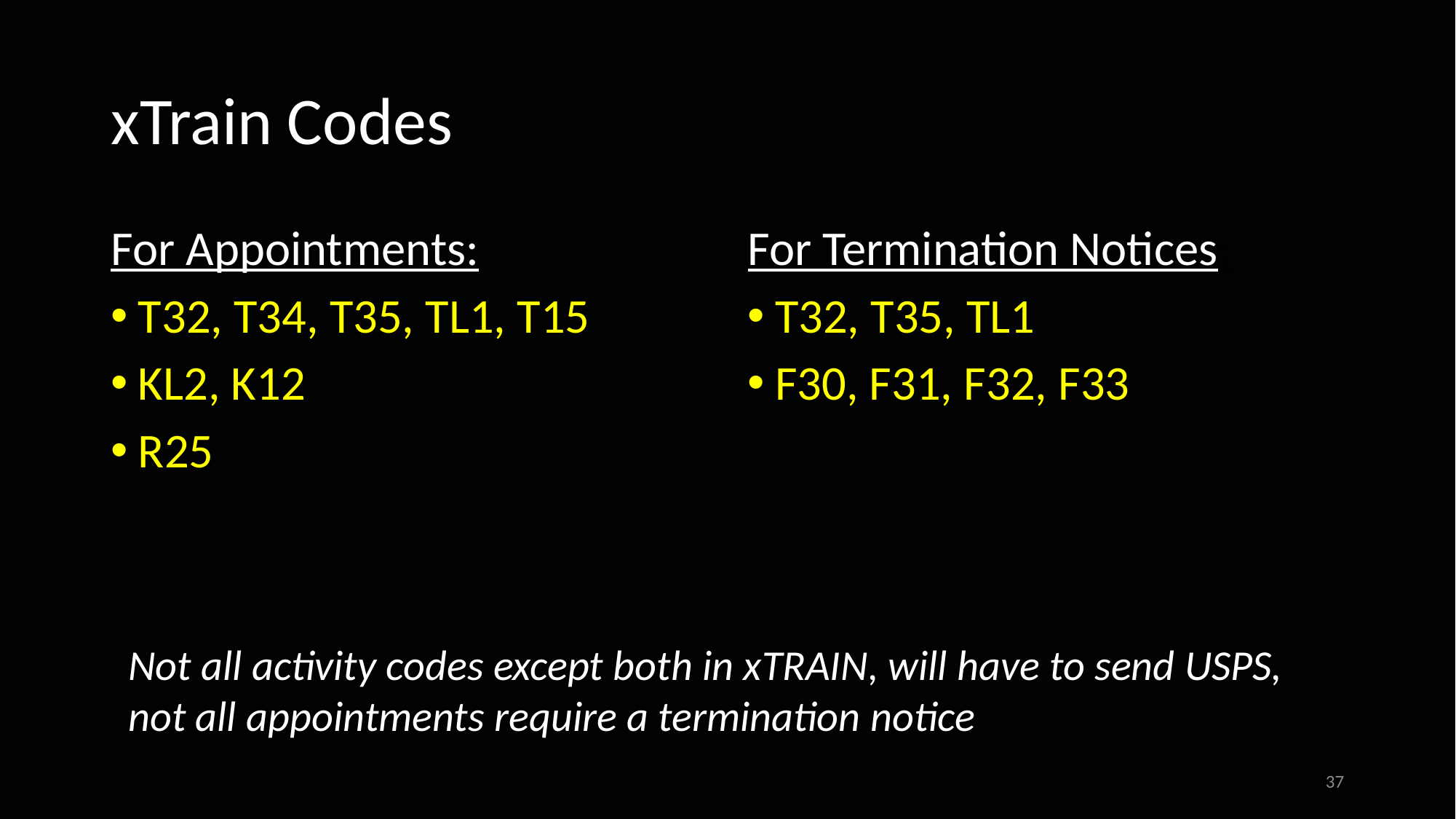

# xTrain Codes
For Appointments:
T32, T34, T35, TL1, T15
KL2, K12
R25

For Termination Notices:
T32, T35, TL1
F30, F31, F32, F33

Not all activity codes except both in xTRAIN, will have to send USPS, not all appointments require a termination notice
37